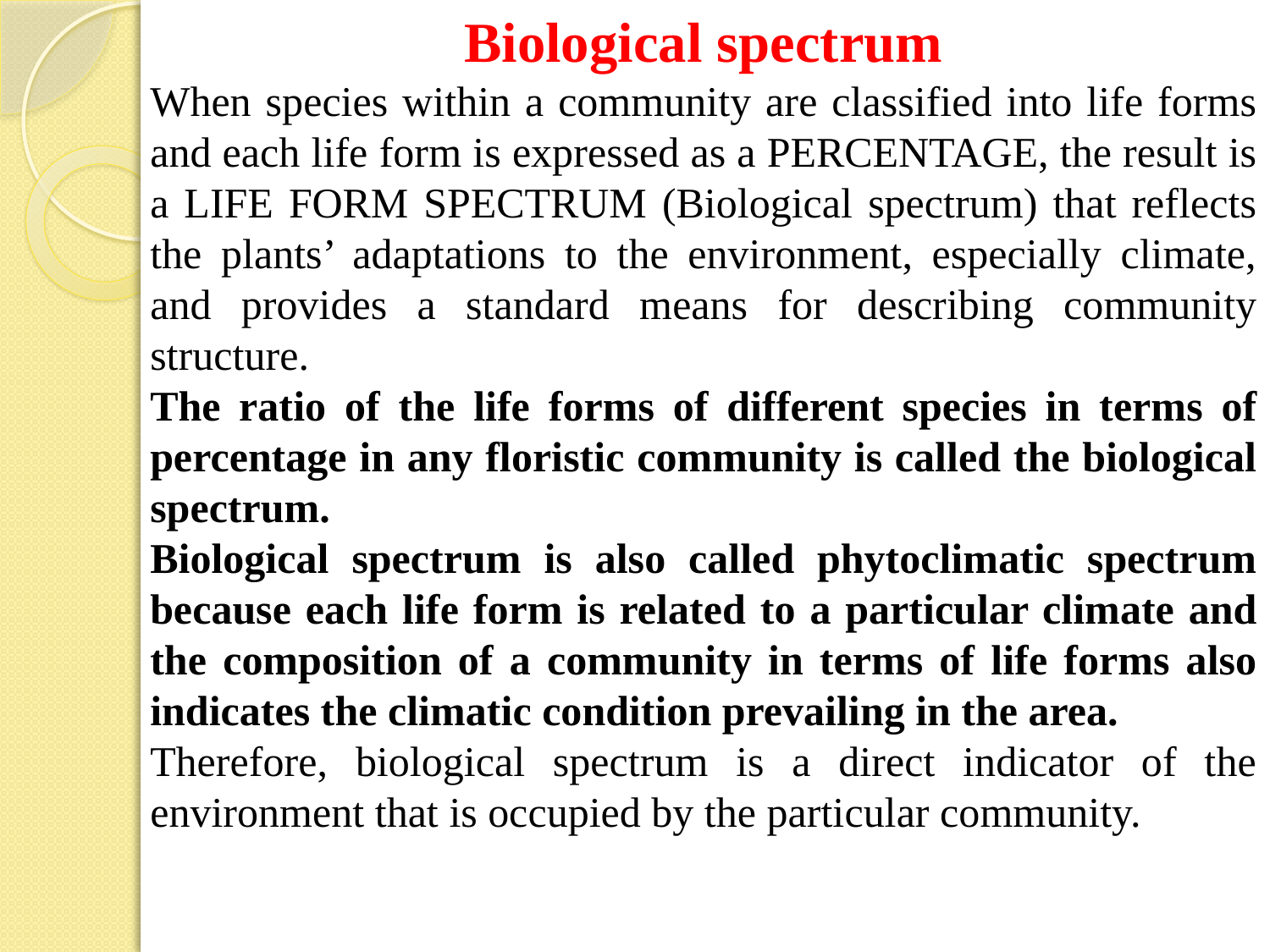

Biological spectrum
When species within a community are classified into life forms and each life form is expressed as a PERCENTAGE, the result is a LIFE FORM SPECTRUM (Biological spectrum) that reflects the plants’ adaptations to the environment, especially climate, and provides a standard means for describing community structure.
The ratio of the life forms of different species in terms of percentage in any floristic community is called the biological spectrum.
Biological spectrum is also called phytoclimatic spectrum because each life form is related to a particular climate and the composition of a community in terms of life forms also indicates the climatic condition prevailing in the area.
Therefore, biological spectrum is a direct indicator of the environment that is occupied by the particular community.